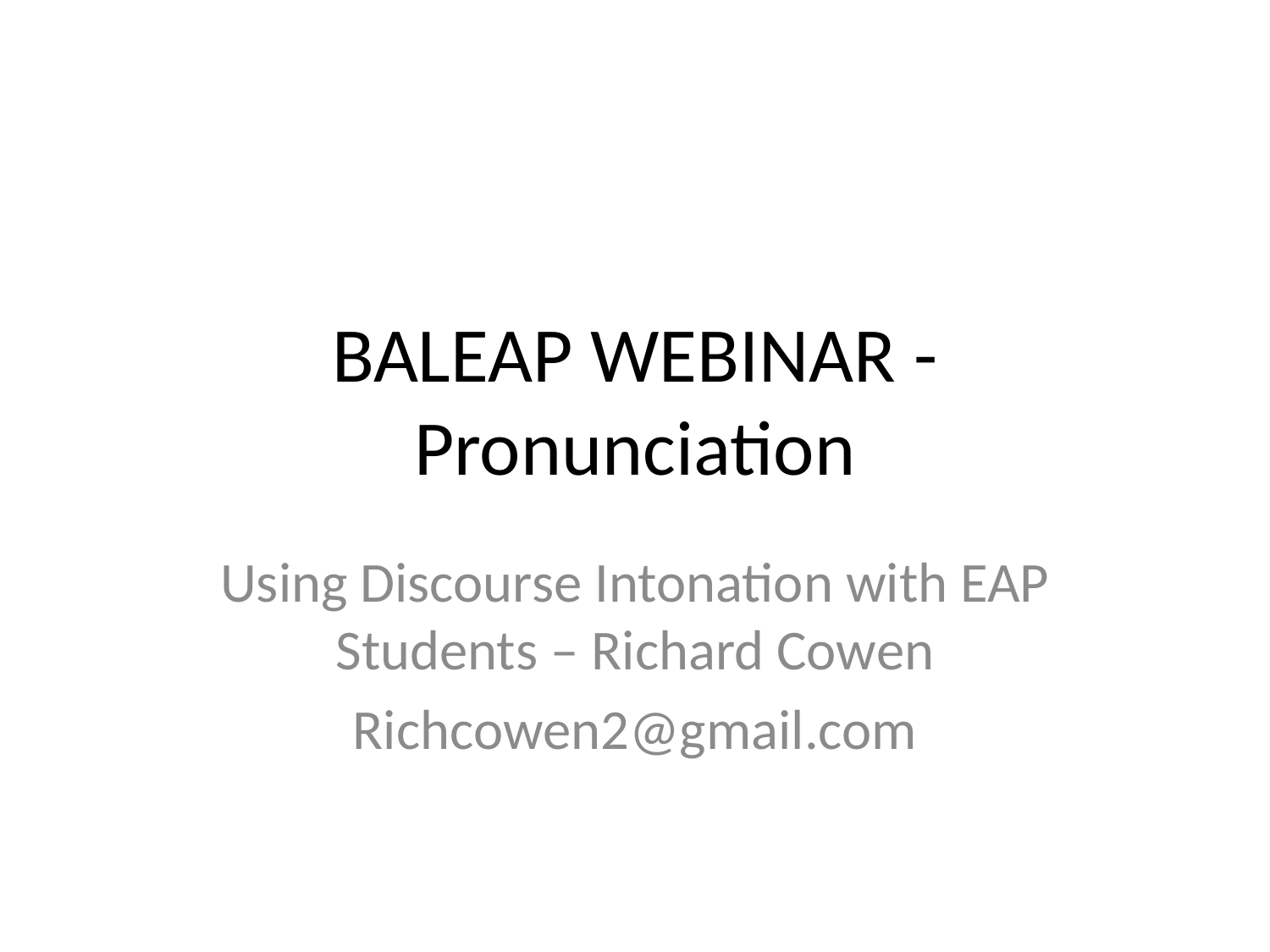

# BALEAP WEBINAR - Pronunciation
Using Discourse Intonation with EAP Students – Richard Cowen
Richcowen2@gmail.com